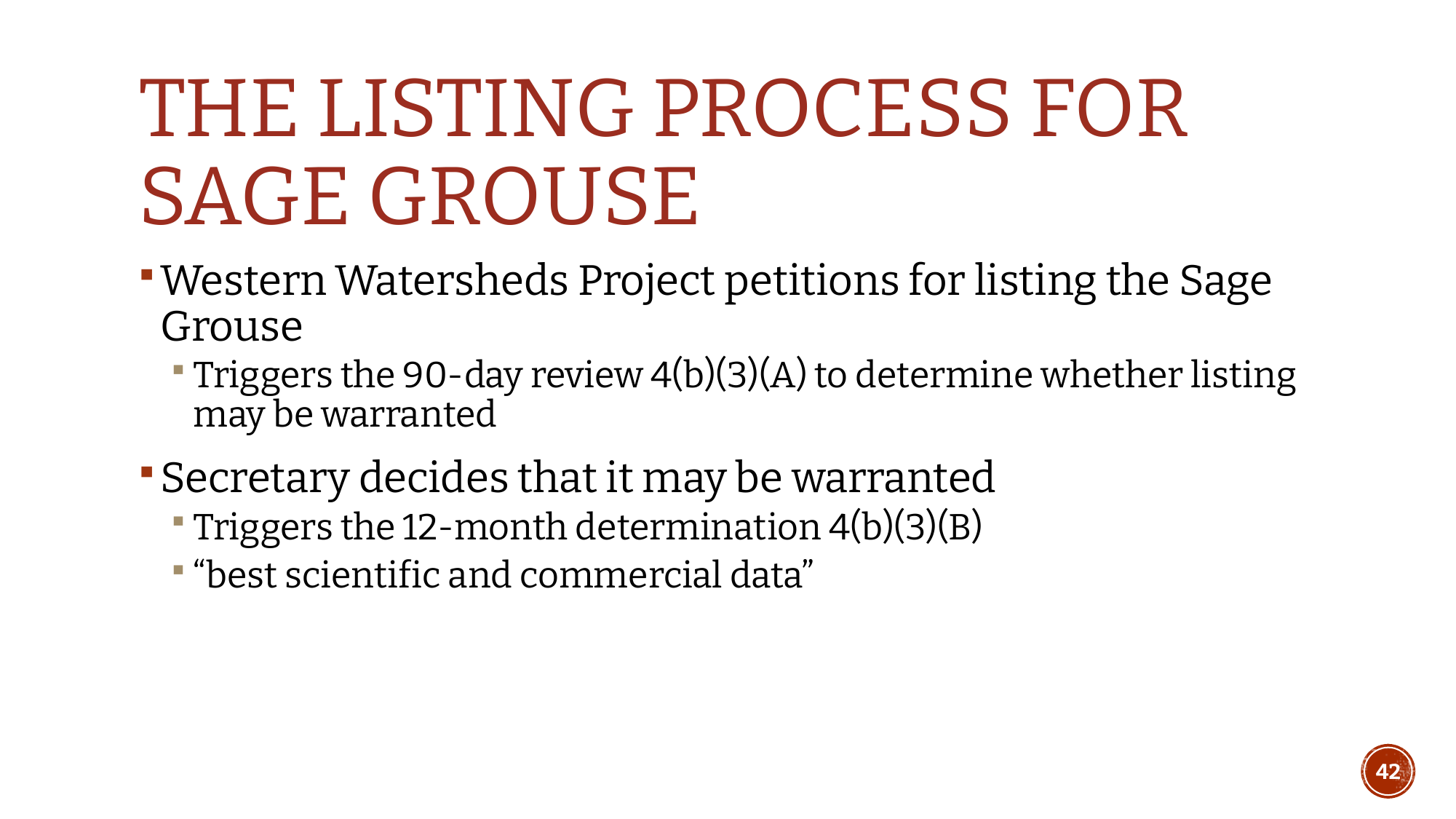

# The Listing Process for Sage Grouse
Western Watersheds Project petitions for listing the Sage Grouse
Triggers the 90-day review 4(b)(3)(A) to determine whether listing may be warranted
Secretary decides that it may be warranted
Triggers the 12-month determination 4(b)(3)(B)
“best scientific and commercial data”
42